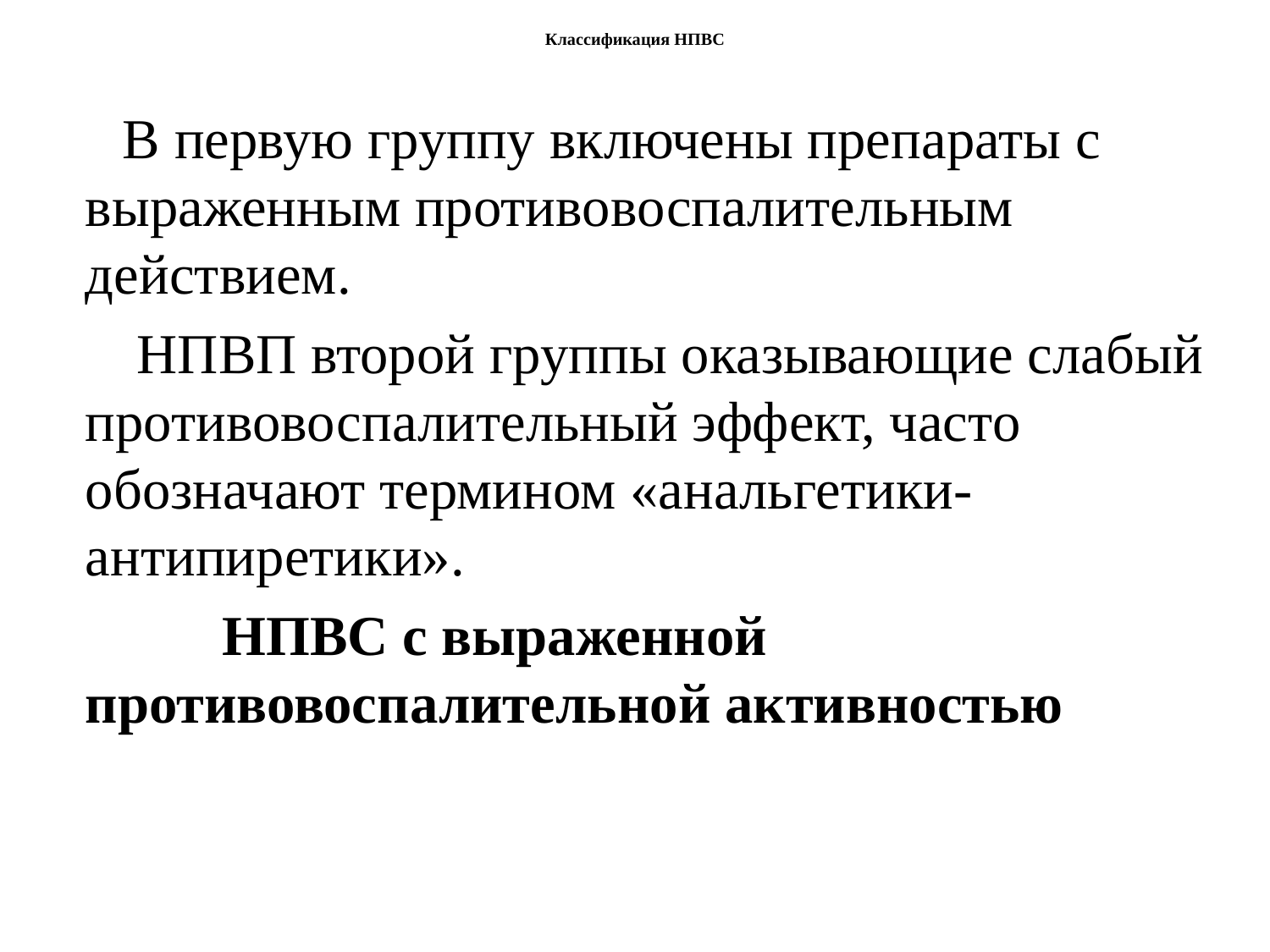

# Классификация НПВС
      В первую группу включены препараты с выраженным противовоспалительным действием.
       НПВП второй группы оказывающие слабый противовоспалительный эффект, часто обозначают термином «анальгетики-антипиретики».
             НПВС с выраженной противовоспалительной активностью